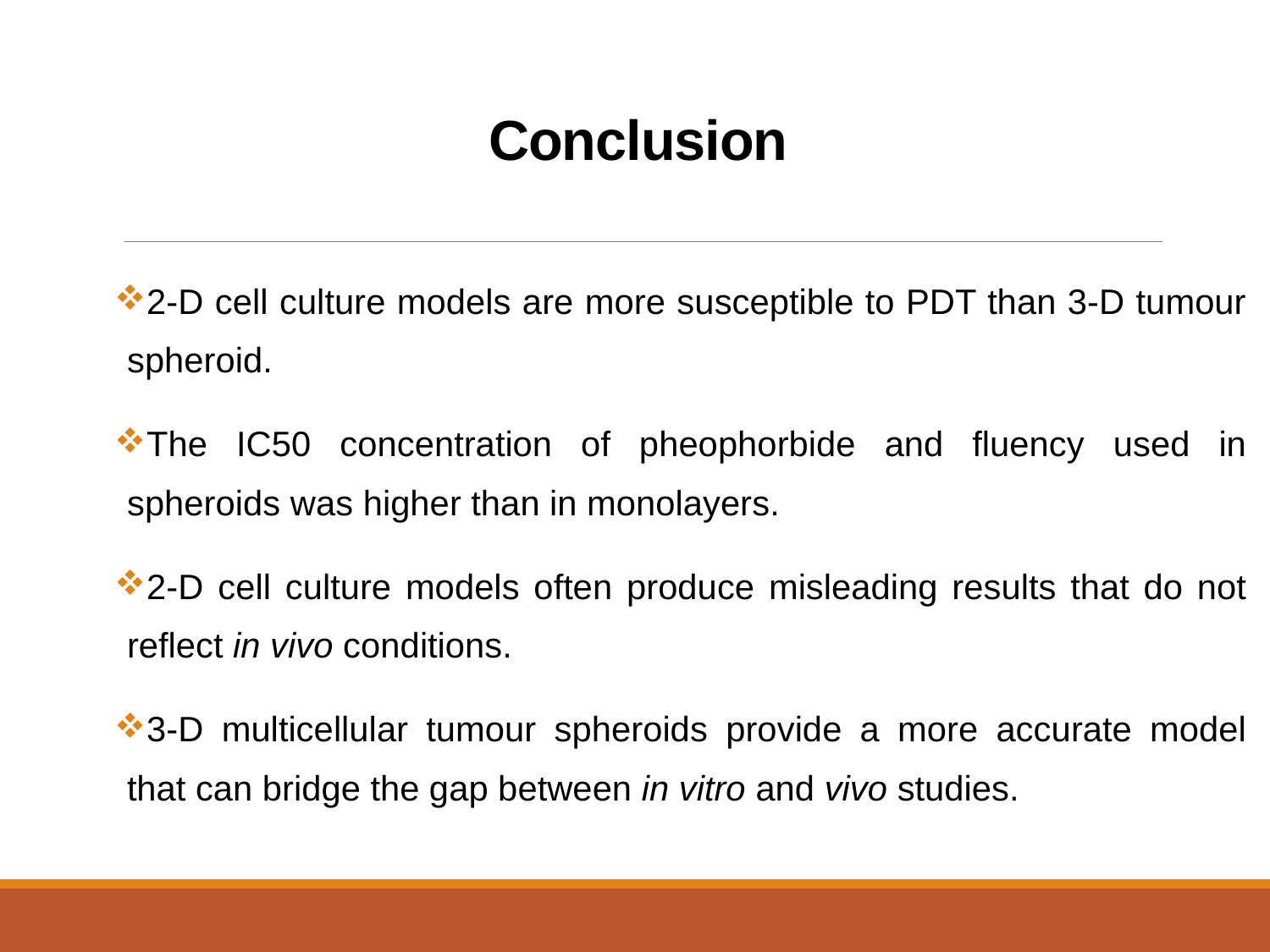

# Conclusion
2-D cell culture models are more susceptible to PDT than 3-D tumour spheroid.
The IC50 concentration of pheophorbide and fluency used in spheroids was higher than in monolayers.
2-D cell culture models often produce misleading results that do not reflect in vivo conditions.
3-D multicellular tumour spheroids provide a more accurate model that can bridge the gap between in vitro and vivo studies.